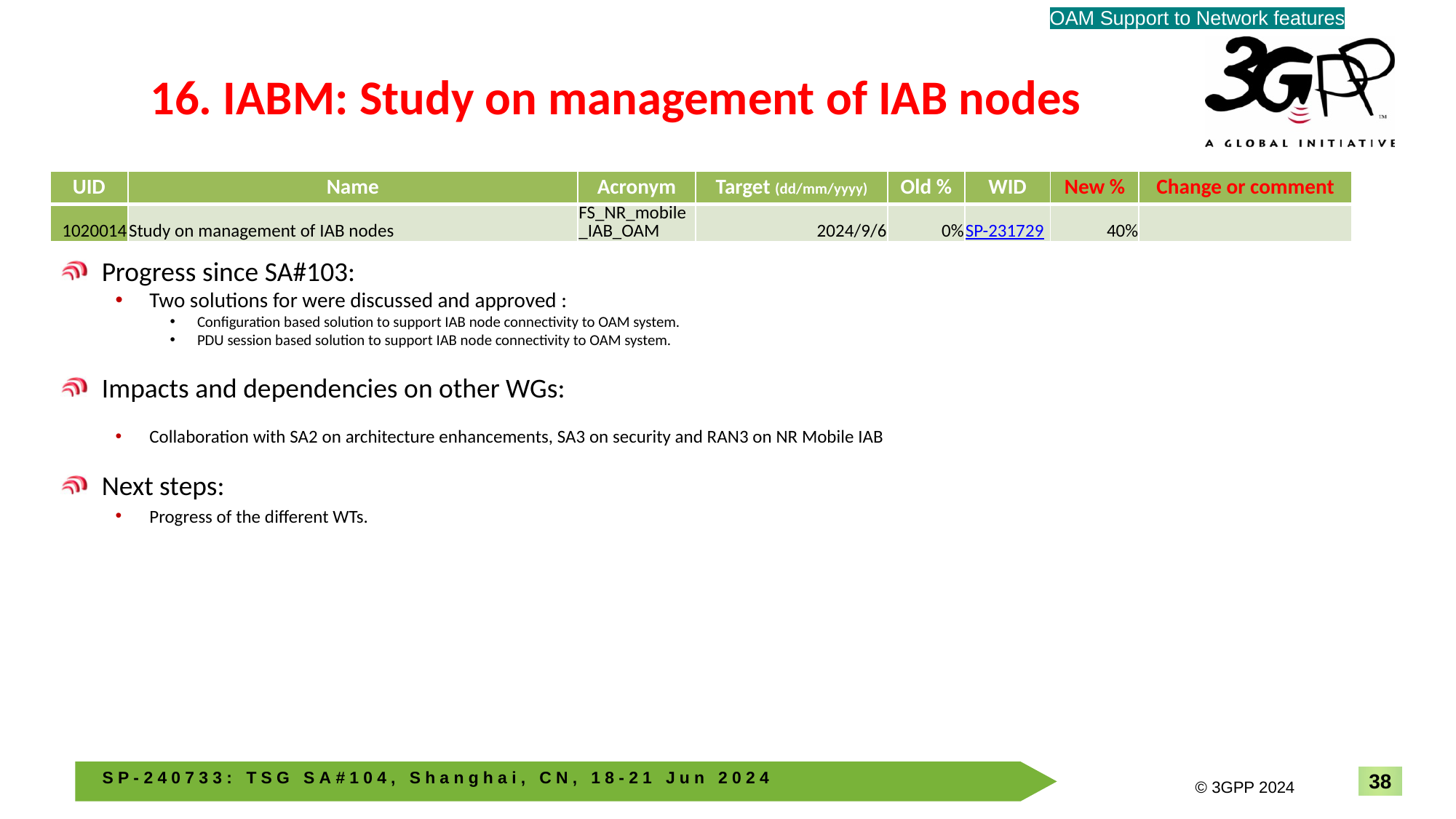

OAM Support to Network features
# 16. IABM: Study on management of IAB nodes
| UID | Name | Acronym | Target (dd/mm/yyyy) | Old % | WID | New % | Change or comment |
| --- | --- | --- | --- | --- | --- | --- | --- |
| 1020014 | Study on management of IAB nodes | FS\_NR\_mobile\_IAB\_OAM | 2024/9/6 | 0% | SP-231729 | 40% |  |
Progress since SA#103:
Two solutions for were discussed and approved :
Configuration based solution to support IAB node connectivity to OAM system.
PDU session based solution to support IAB node connectivity to OAM system.

Impacts and dependencies on other WGs:

Collaboration with SA2 on architecture enhancements, SA3 on security and RAN3 on NR Mobile IAB

Next steps:
Progress of the different WTs.